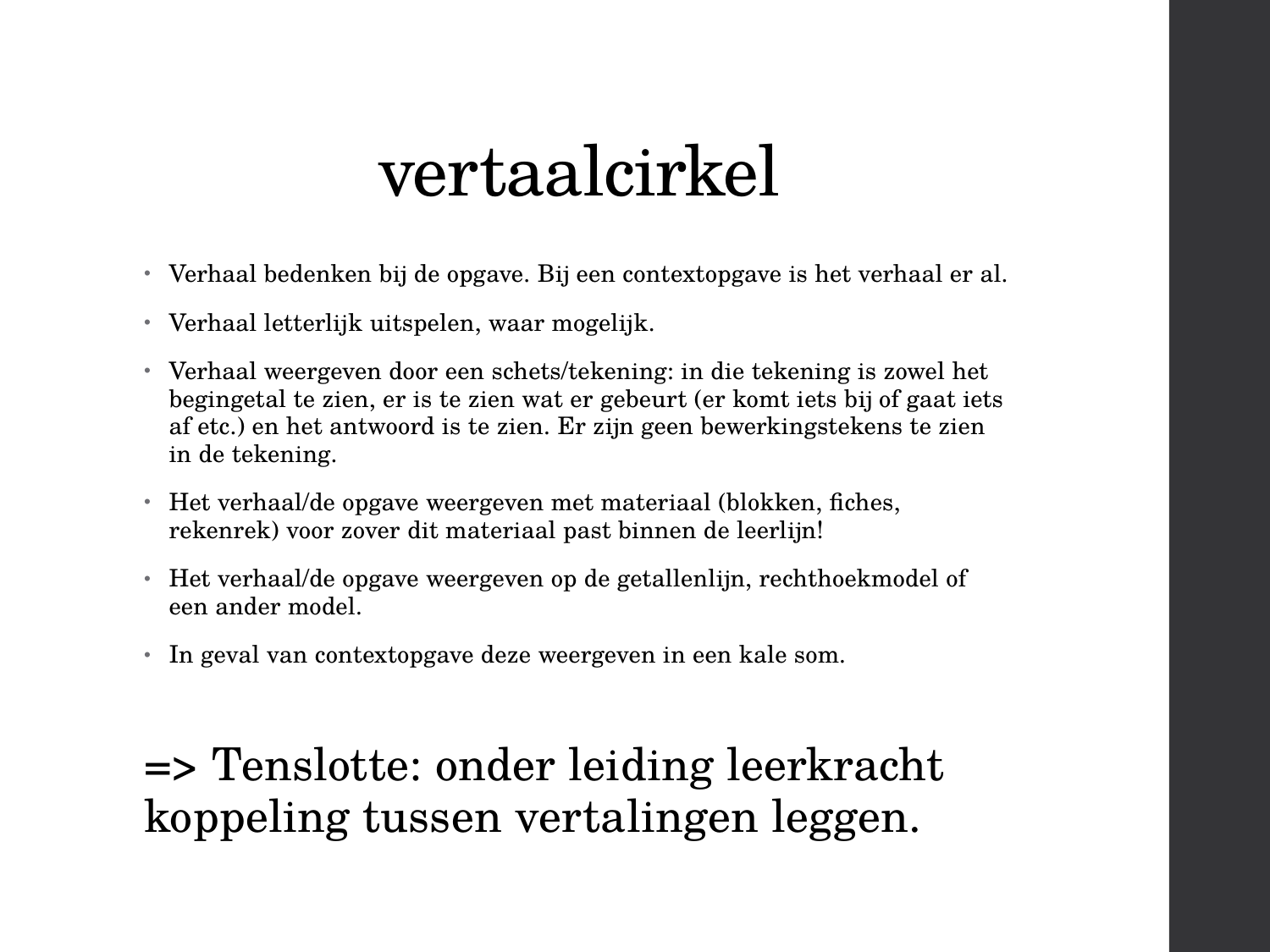

# vertaalcirkel
Verhaal bedenken bij de opgave. Bij een contextopgave is het verhaal er al.
Verhaal letterlijk uitspelen, waar mogelijk.
Verhaal weergeven door een schets/tekening: in die tekening is zowel het begingetal te zien, er is te zien wat er gebeurt (er komt iets bij of gaat iets af etc.) en het antwoord is te zien. Er zijn geen bewerkingstekens te zien in de tekening.
Het verhaal/de opgave weergeven met materiaal (blokken, fiches, rekenrek) voor zover dit materiaal past binnen de leerlijn!
Het verhaal/de opgave weergeven op de getallenlijn, rechthoekmodel of een ander model.
In geval van contextopgave deze weergeven in een kale som.

=> Tenslotte: onder leiding leerkracht koppeling tussen vertalingen leggen.